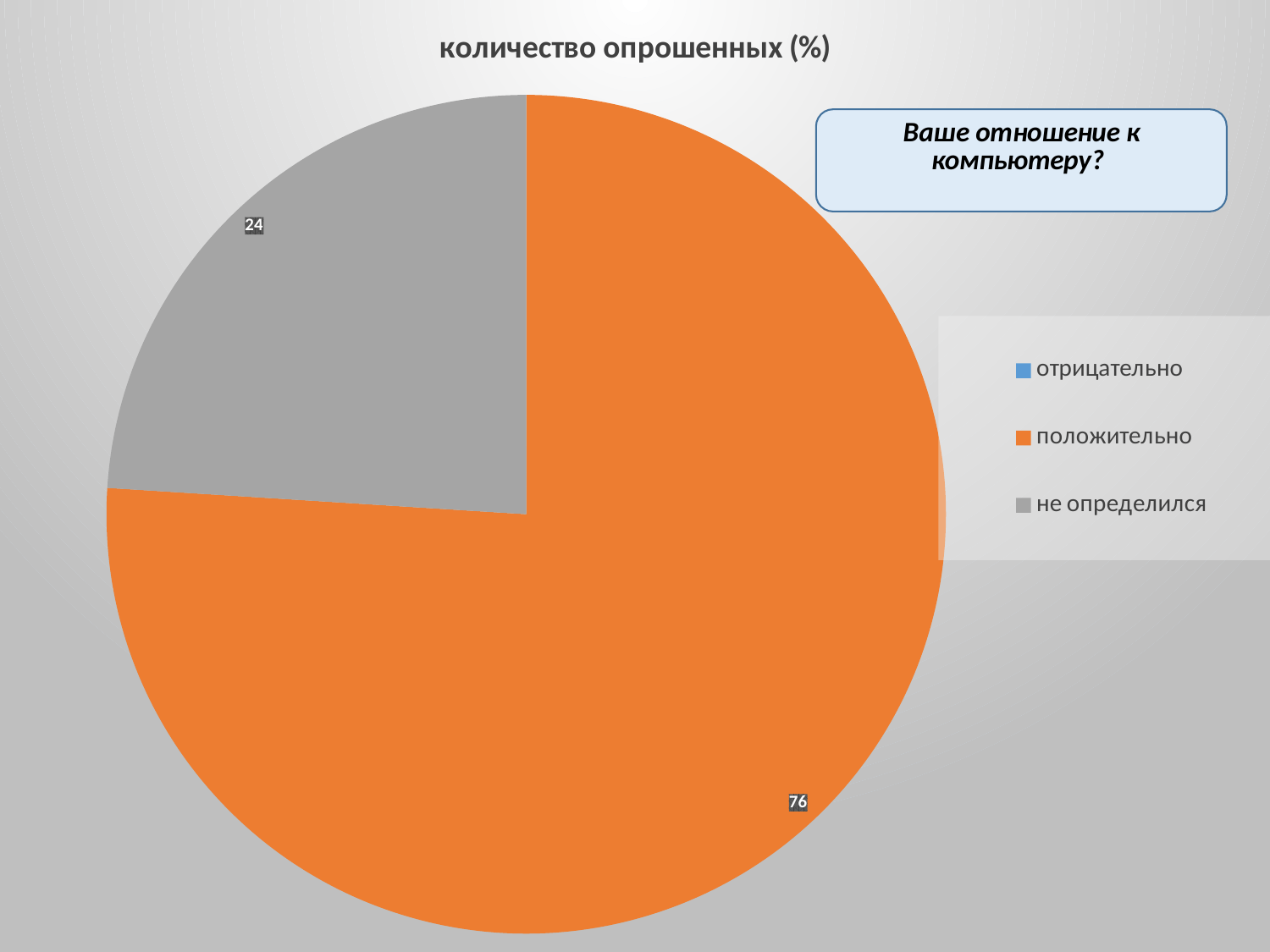

### Chart: количество опрошенных (%)

| Category | количество опрошенных |
|---|---|
| отрицательно | 0.0 |
| положительно  | 76.0 |
| не определился | 24.0 |